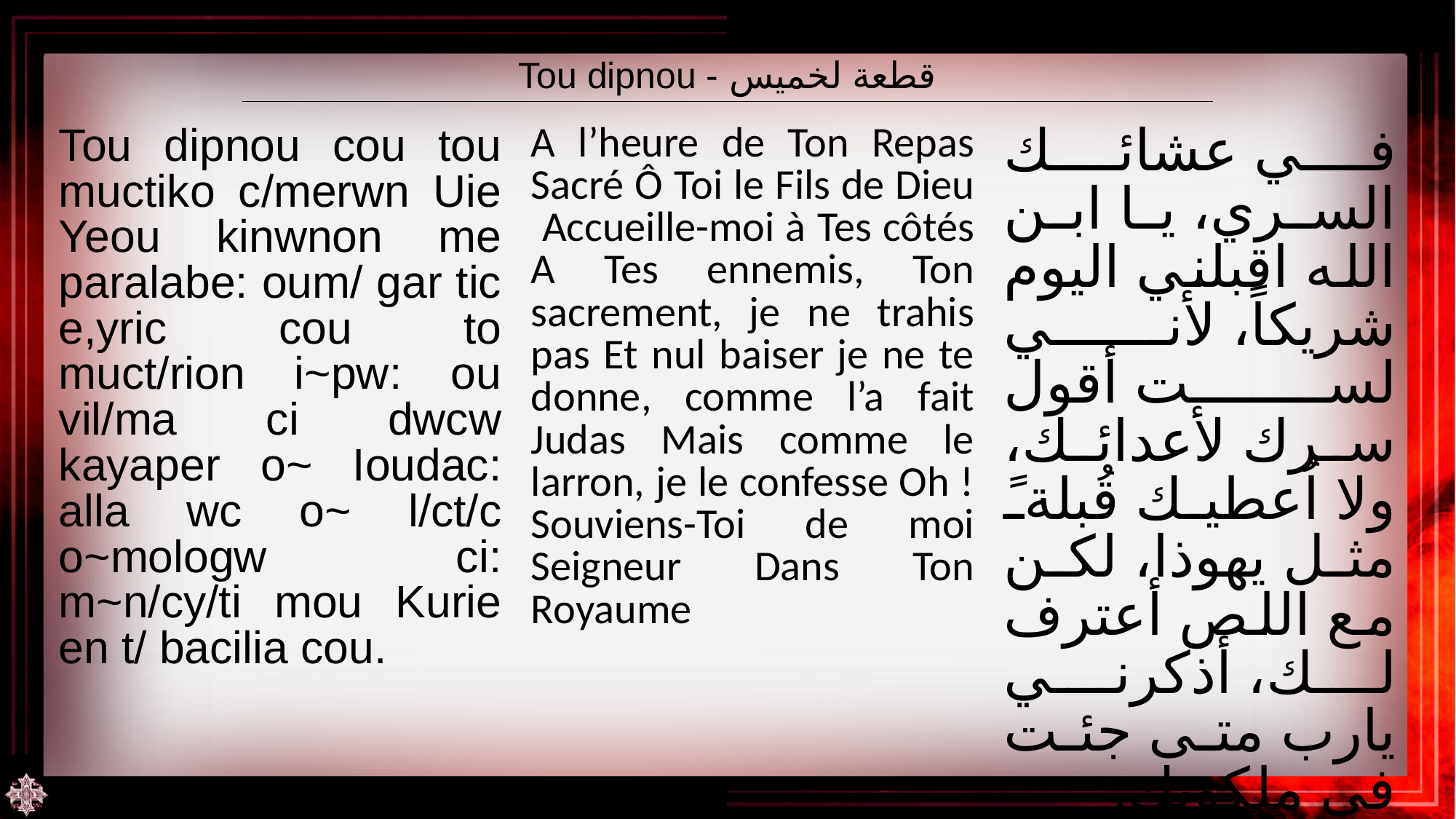

| Tou dipnou - قطعة لخميس |
| --- |
| Tou dipnou cou tou muctiko c/merwn Uie Yeou kinwnon me paralabe: oum/ gar tic e,yric cou to muct/rion i~pw: ou vil/ma ci dwcw kayaper o~ Ioudac: alla wc o~ l/ct/c o~mologw ci: m~n/cy/ti mou Kurie en t/ bacilia cou. | A l’heure de Ton Repas Sacré Ô Toi le Fils de Dieu Accueille-moi à Tes côtés A Tes ennemis, Ton sacrement, je ne trahis pas Et nul baiser je ne te donne, comme l’a fait Judas Mais comme le larron, je le confesse Oh ! Souviens-Toi de moi Seigneur Dans Ton Royaume | في عشائك السري، يا ابن الله اقبلني اليوم شريكاً، لأني لست أقول سرك لأعدائك، ولا اُعطيك قُبلةً مثل يهوذا، لكن مع اللص أعترف لك، أذكرني يارب متى جئت فى ملكوتك. |
| --- | --- | --- |